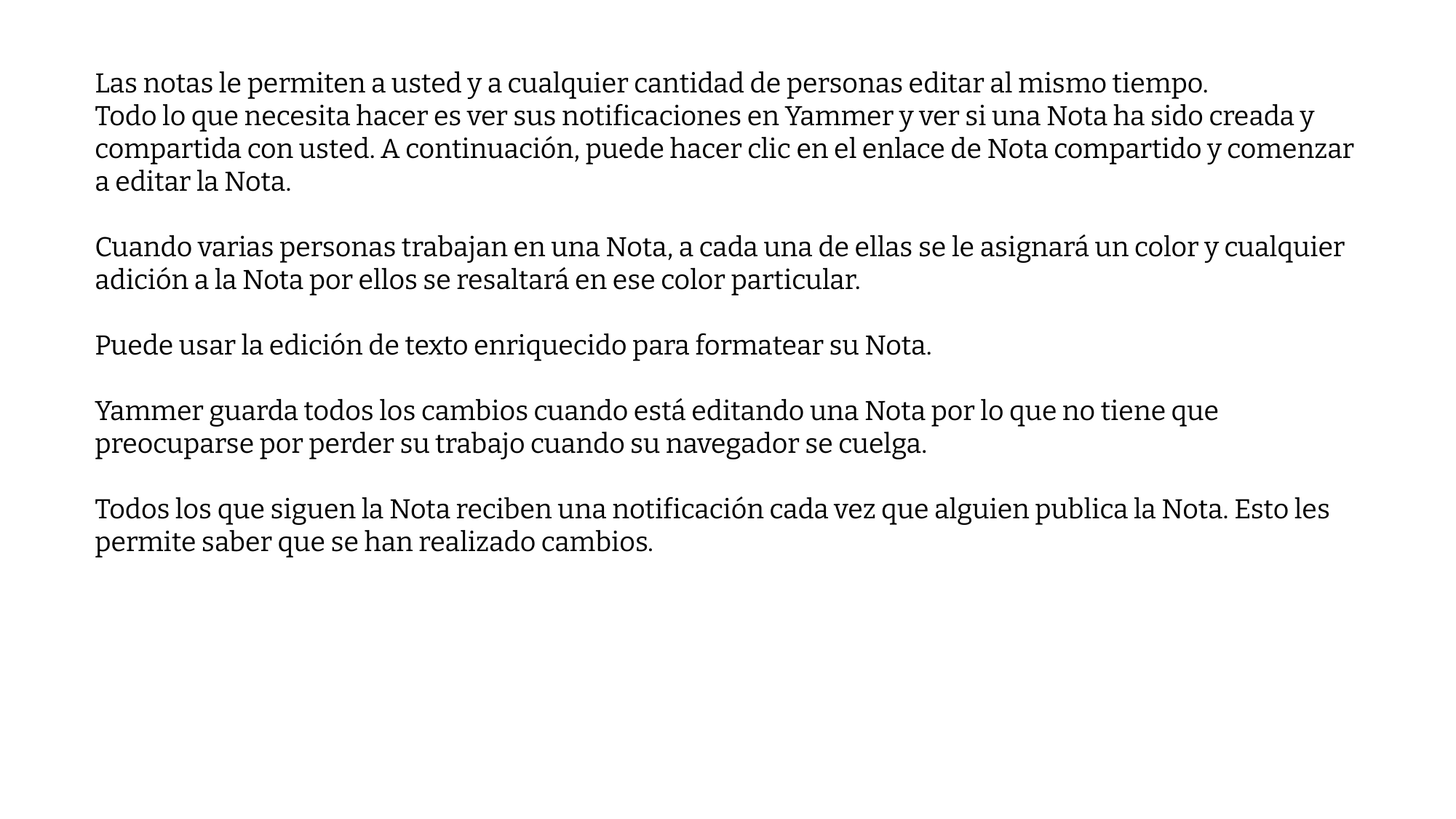

Las notas le permiten a usted y a cualquier cantidad de personas editar al mismo tiempo.
Todo lo que necesita hacer es ver sus notificaciones en Yammer y ver si una Nota ha sido creada y compartida con usted. A continuación, puede hacer clic en el enlace de Nota compartido y comenzar a editar la Nota.

Cuando varias personas trabajan en una Nota, a cada una de ellas se le asignará un color y cualquier adición a la Nota por ellos se resaltará en ese color particular.

Puede usar la edición de texto enriquecido para formatear su Nota.

Yammer guarda todos los cambios cuando está editando una Nota por lo que no tiene que preocuparse por perder su trabajo cuando su navegador se cuelga.

Todos los que siguen la Nota reciben una notificación cada vez que alguien publica la Nota. Esto les permite saber que se han realizado cambios.